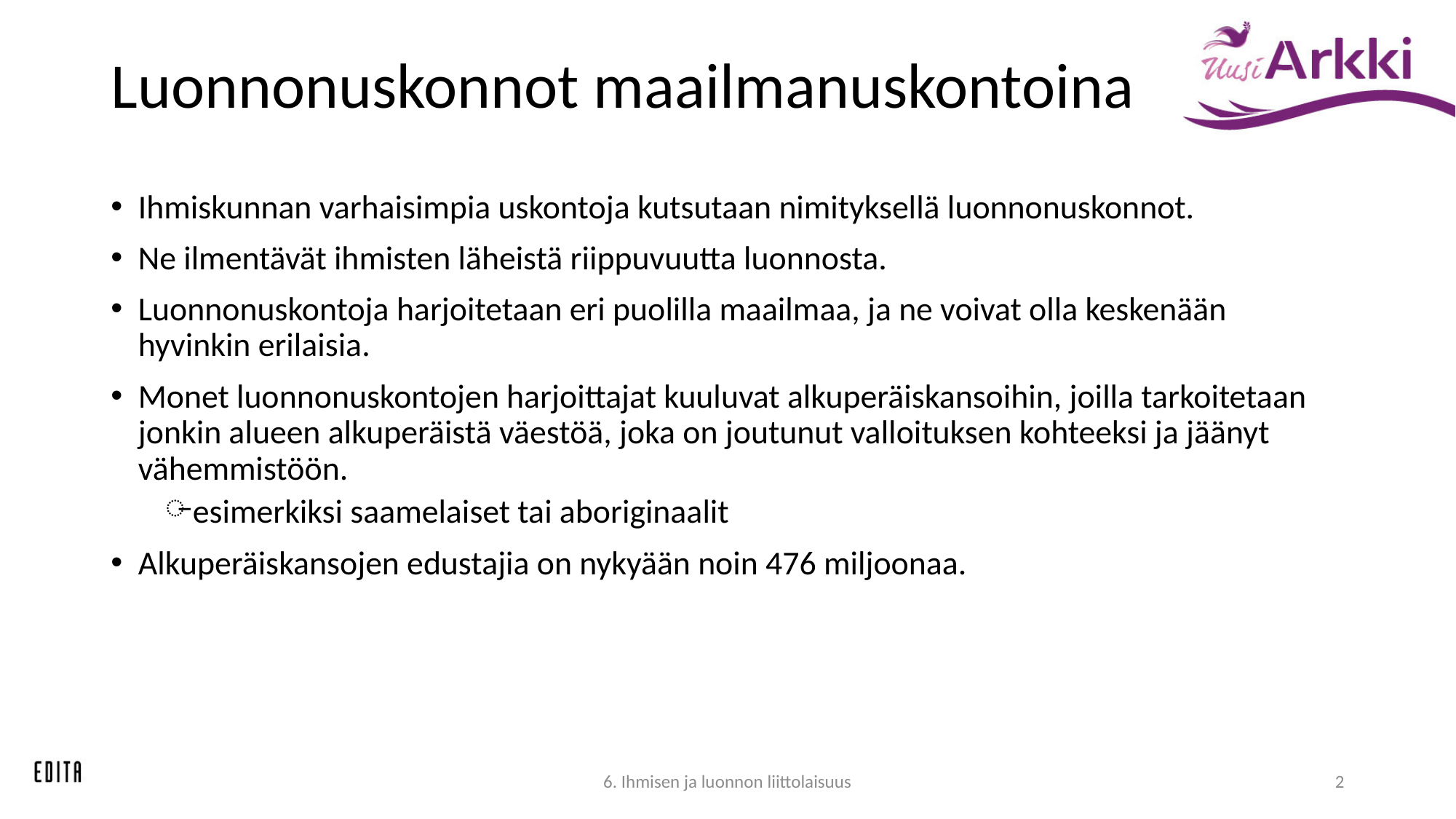

# Luonnonuskonnot maailmanuskontoina
Ihmiskunnan varhaisimpia uskontoja kutsutaan nimityksellä luonnonuskonnot.
Ne ilmentävät ihmisten läheistä riippuvuutta luonnosta.
Luonnonuskontoja harjoitetaan eri puolilla maailmaa, ja ne voivat olla keskenään hyvinkin erilaisia.
Monet luonnonuskontojen harjoittajat kuuluvat alkuperäiskansoihin, joilla tarkoitetaan jonkin alueen alkuperäistä väestöä, joka on joutunut valloituksen kohteeksi ja jäänyt vähemmistöön.
esimerkiksi saamelaiset tai aboriginaalit
Alkuperäiskansojen edustajia on nykyään noin 476 miljoonaa.
6. Ihmisen ja luonnon liittolaisuus
2